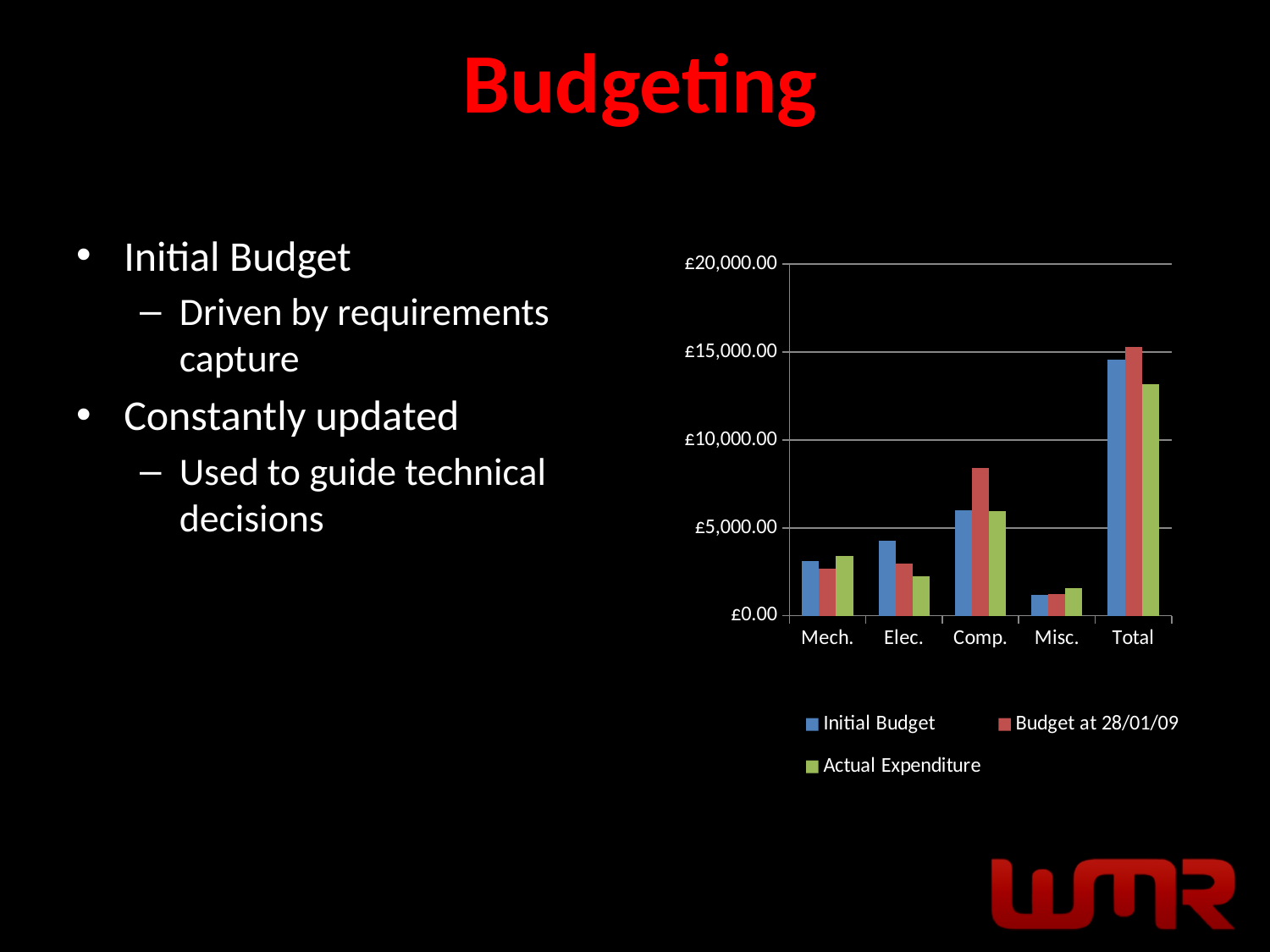

# Budgeting
Initial Budget
Driven by requirements capture
Constantly updated
Used to guide technical decisions

### Chart

| Category | Initial Budget | Budget at 28/01/09 | Actual Expenditure |
|---|---|---|---|
| Mech. | 3120.0 | 2700.0 | 3397.21 |
| Elec. | 4260.0 | 2960.0 | 2233.3 |
| Comp. | 6000.0 | 8410.0 | 5960.18 |
| Misc. | 1200.0 | 1229.5 | 1573.5 |
| Total | 14580.0 | 15299.5 | 13164.19 |